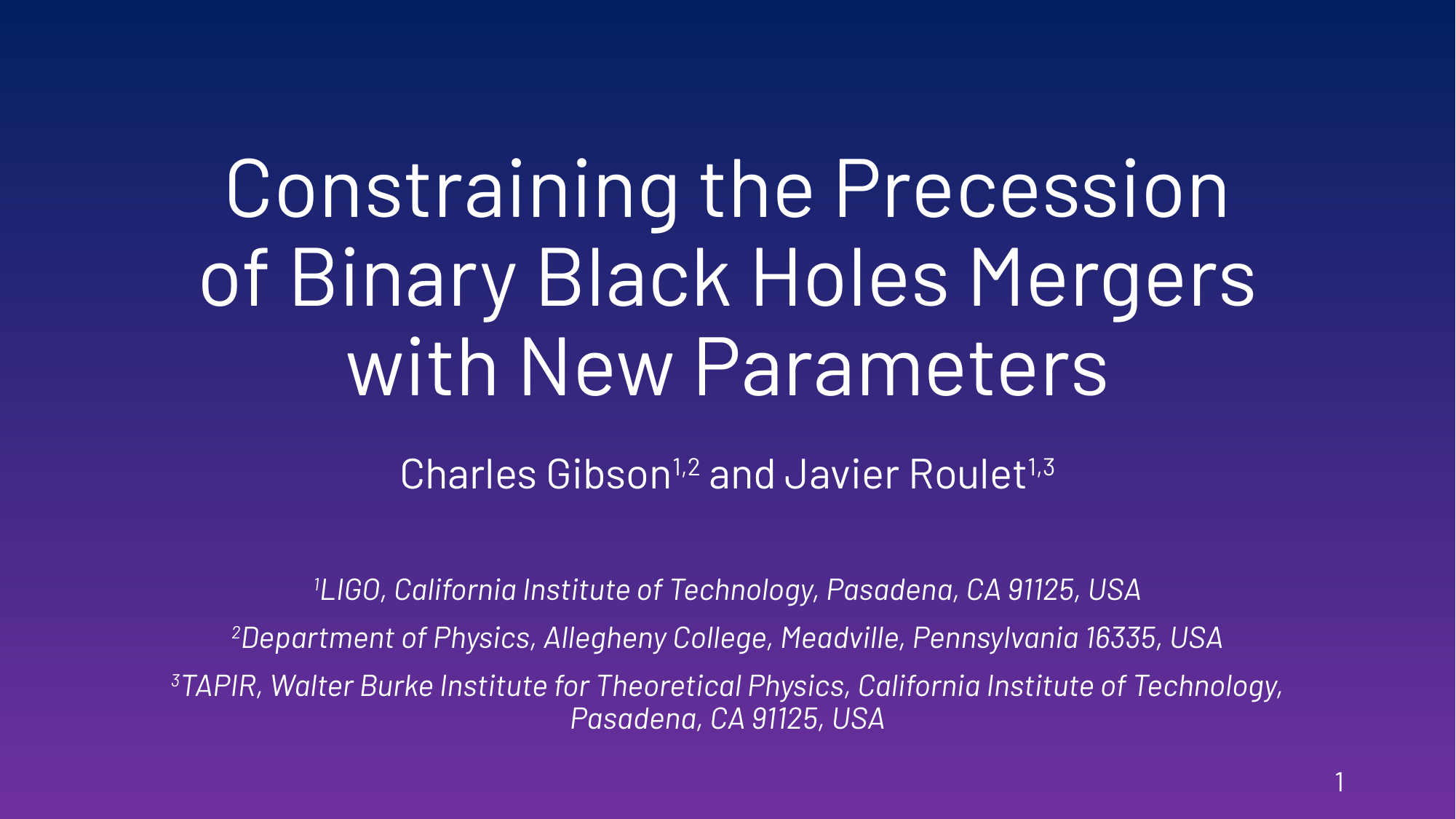

# Constraining the Precession of Binary Black Holes Mergers with New Parameters
Charles Gibson1,2 and Javier Roulet1,3

1LIGO, California Institute of Technology, Pasadena, CA 91125, USA
2Department of Physics, Allegheny College, Meadville, Pennsylvania 16335, USA
3TAPIR, Walter Burke Institute for Theoretical Physics, California Institute of Technology, Pasadena, CA 91125, USA
1